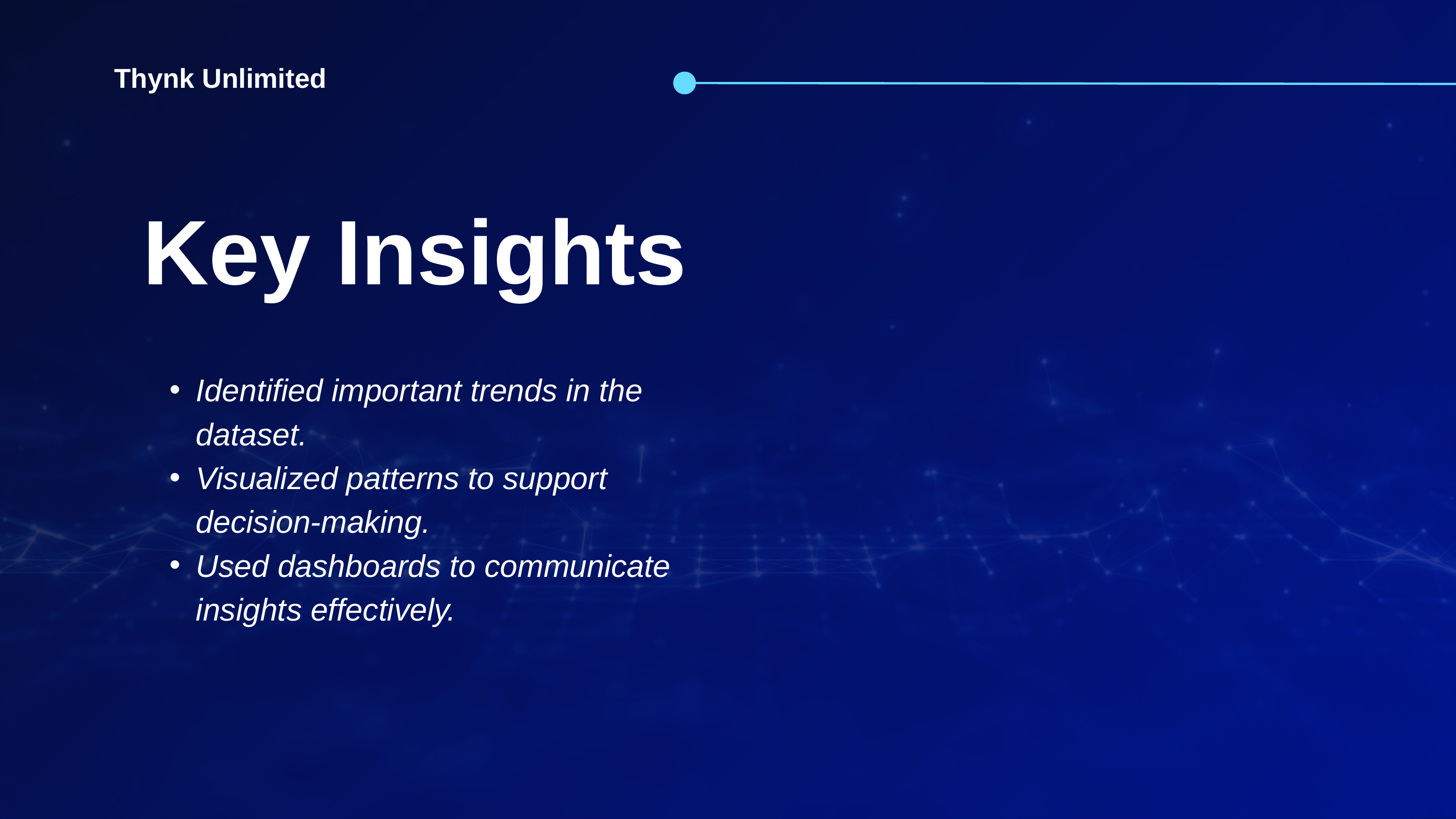

Thynk Unlimited

Key Insights
Identified important trends in the dataset.
Visualized patterns to support decision-making.
Used dashboards to communicate insights effectively.